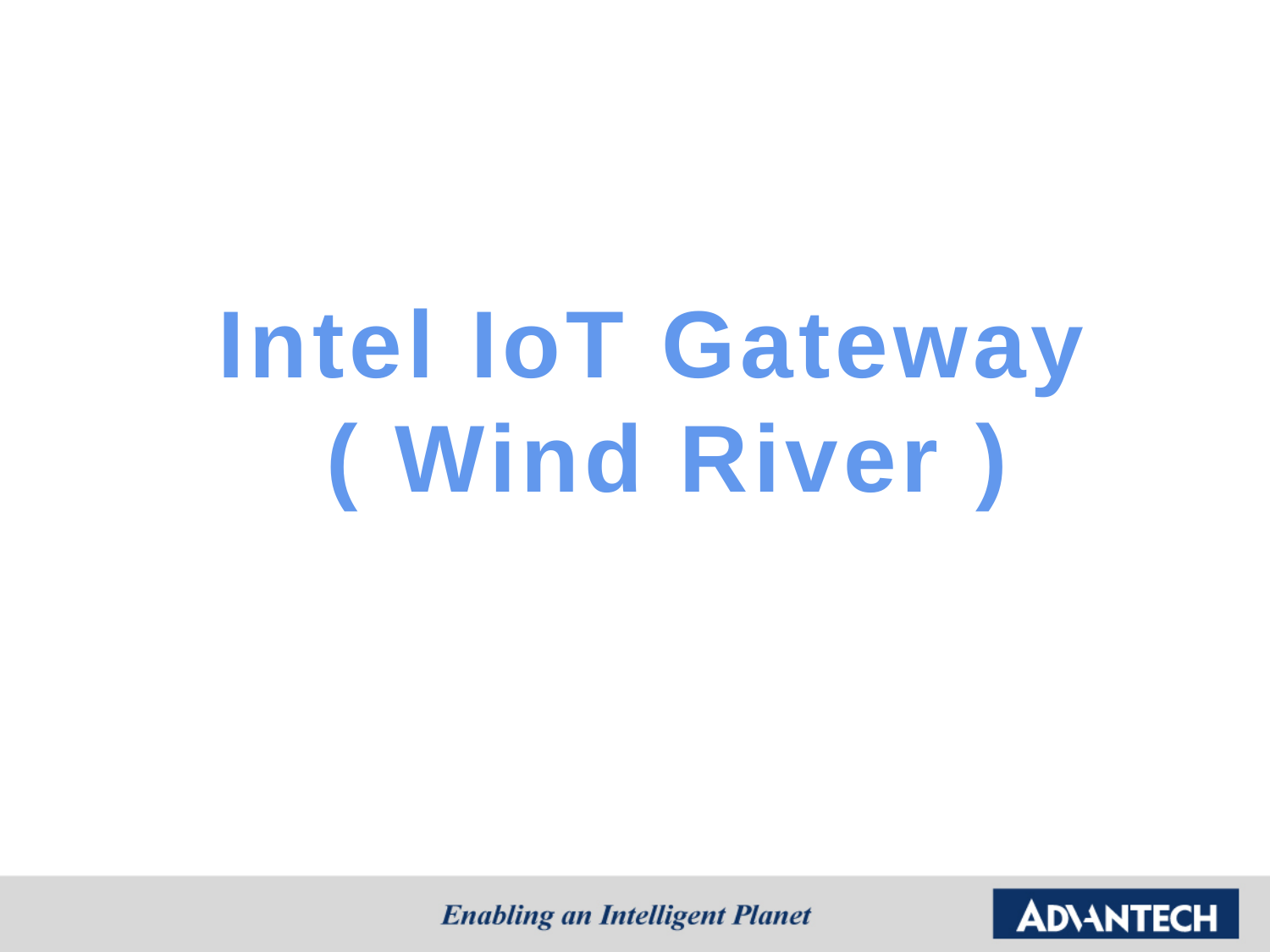

Intel IoT Gateway
( Wind River )